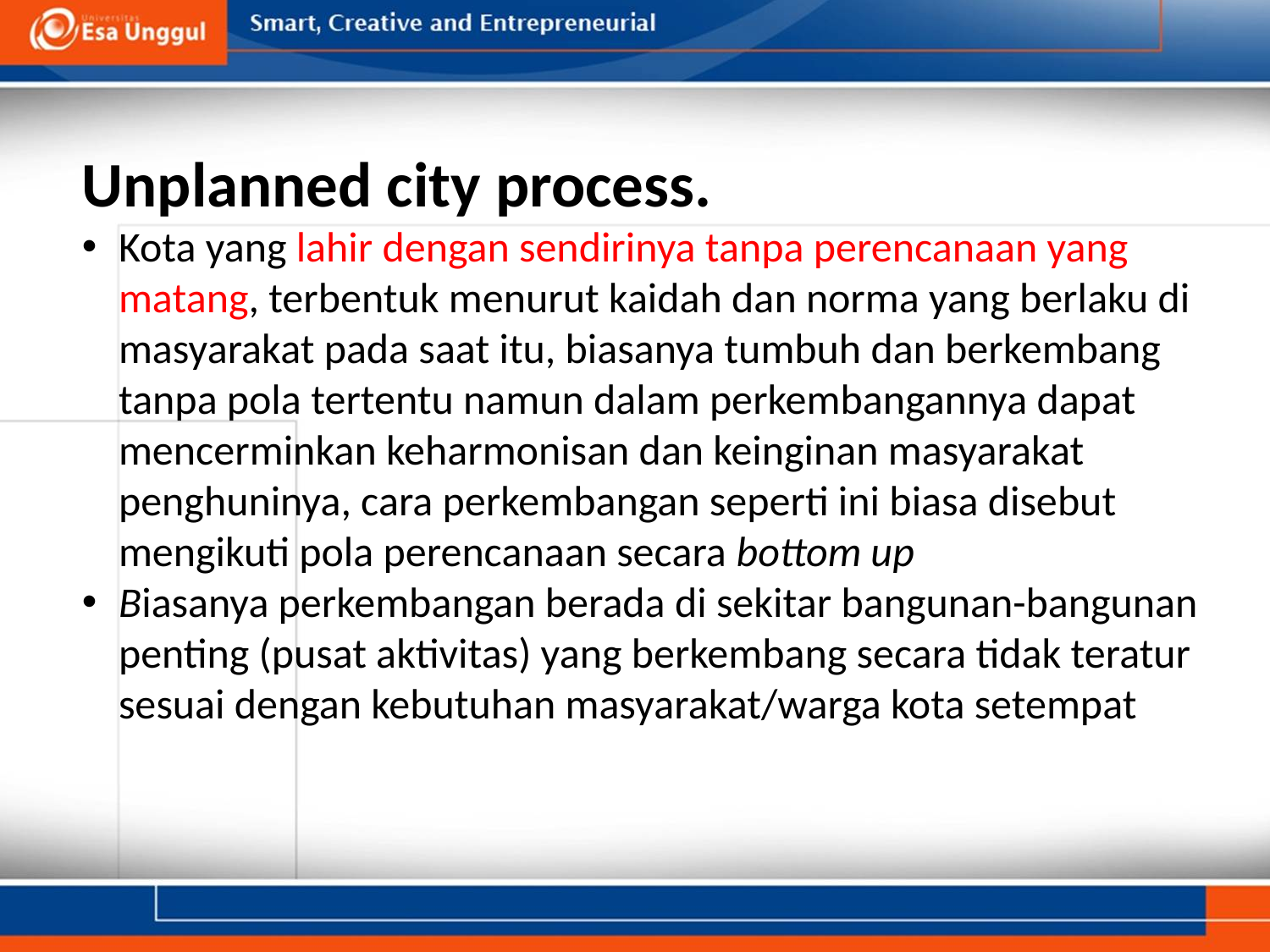

Unplanned city process.
Kota yang lahir dengan sendirinya tanpa perencanaan yang matang, terbentuk menurut kaidah dan norma yang berlaku di masyarakat pada saat itu, biasanya tumbuh dan berkembang tanpa pola tertentu namun dalam perkembangannya dapat mencerminkan keharmonisan dan keinginan masyarakat penghuninya, cara perkembangan seperti ini biasa disebut mengikuti pola perencanaan secara bottom up
Biasanya perkembangan berada di sekitar bangunan-bangunan penting (pusat aktivitas) yang berkembang secara tidak teratur sesuai dengan kebutuhan masyarakat/warga kota setempat